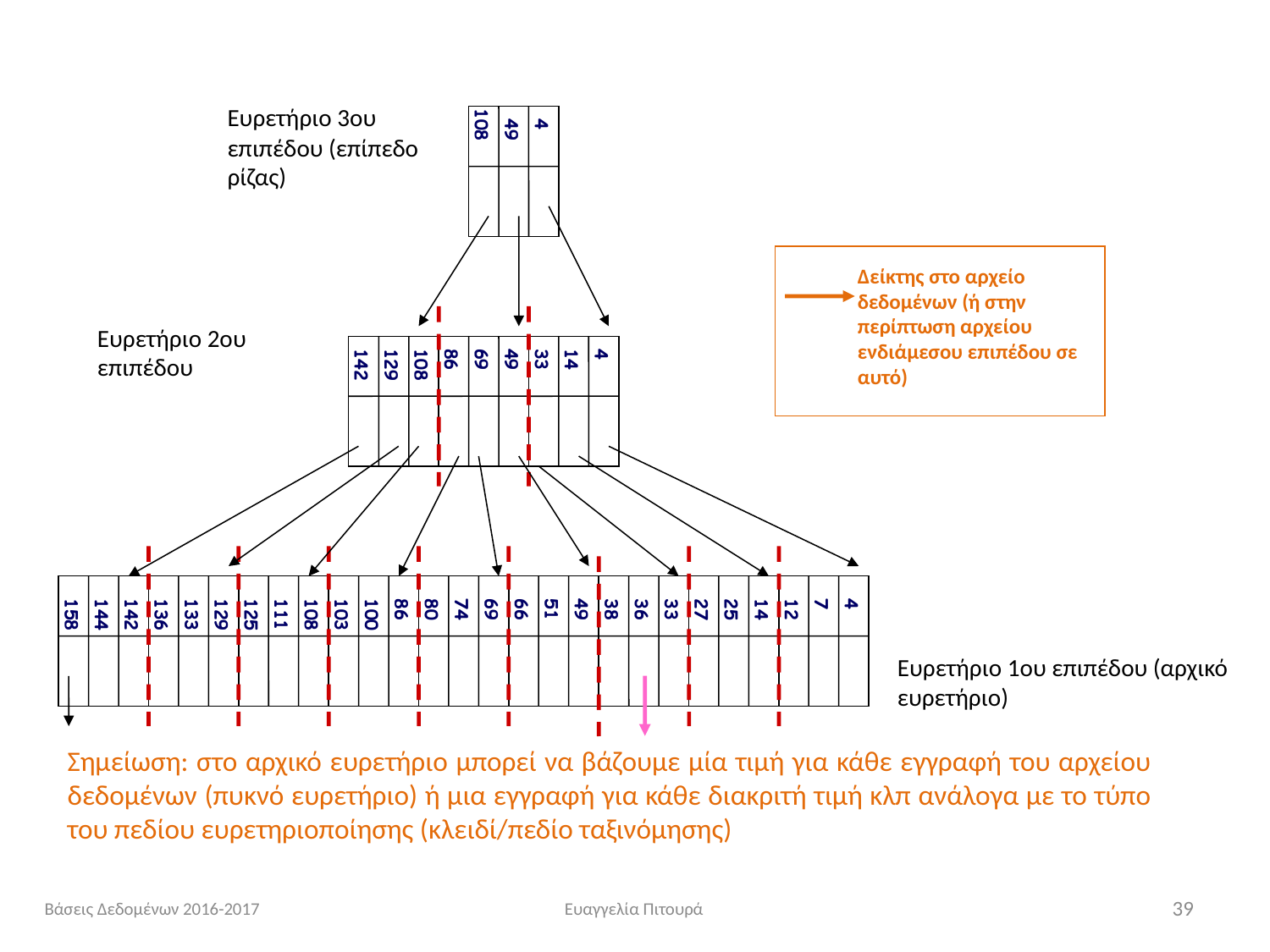

Ευρετήριο 3ου επιπέδου (επίπεδο ρίζας)
108
49
4

Δείκτης στο αρχείο δεδομένων (ή στην περίπτωση αρχείου ενδιάμεσου επιπέδου σε αυτό)

Ευρετήριο 2ου επιπέδου
142
129
108
86
69
49
33
14
4

158
144
142
136
133
129
125
111
108
103
100
86
80
74
69
66
51
49
38
36
33
27
25
14
12
7
4

Ευρετήριο 1ου επιπέδου (αρχικό ευρετήριο)

Σημείωση: στο αρχικό ευρετήριο μπορεί να βάζουμε μία τιμή για κάθε εγγραφή του αρχείου δεδομένων (πυκνό ευρετήριο) ή μια εγγραφή για κάθε διακριτή τιμή κλπ ανάλογα με το τύπο του πεδίου ευρετηριοποίησης (κλειδί/πεδίο ταξινόμησης)
Βάσεις Δεδομένων 2016-2017
Ευαγγελία Πιτουρά
39